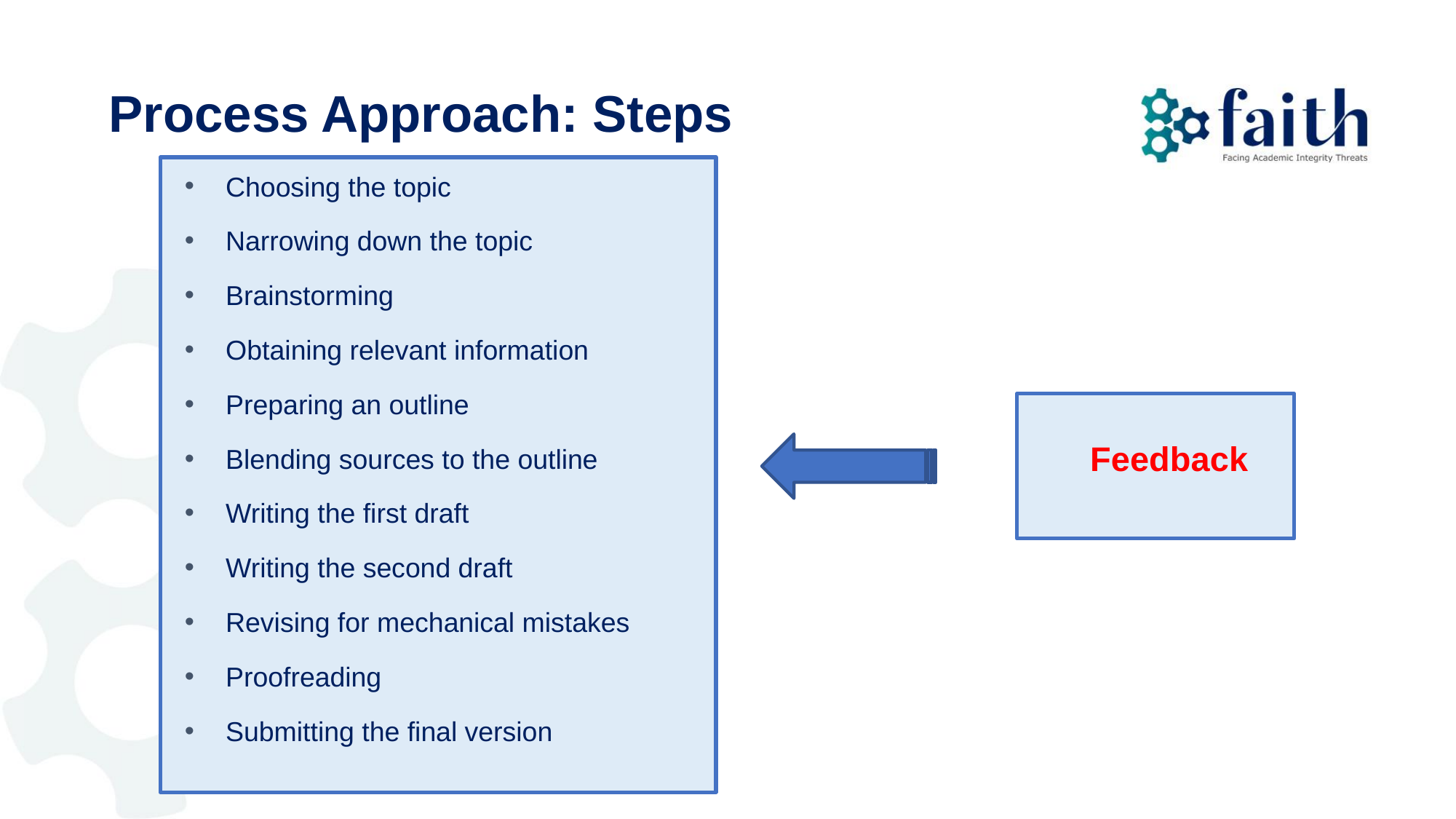

# Process Approach: Steps
Choosing the topic
Narrowing down the topic
Brainstorming
Obtaining relevant information
Preparing an outline
Blending sources to the outline
Writing the first draft
Writing the second draft
Revising for mechanical mistakes
Proofreading
Submitting the final version

Feedback